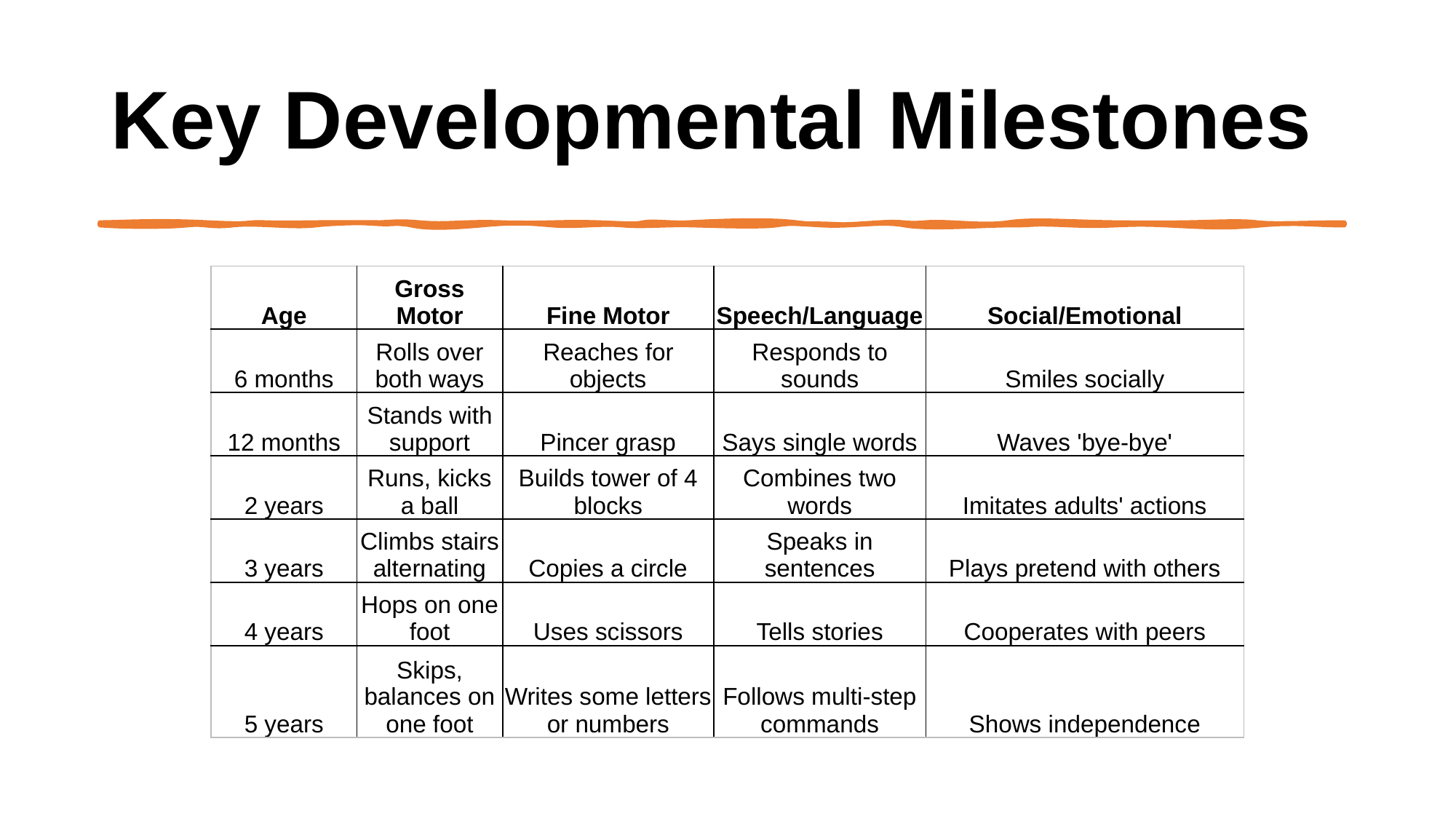

# Key Developmental Milestones

| Age | Gross Motor | Fine Motor | Speech/Language | Social/Emotional |
| --- | --- | --- | --- | --- |
| 6 months | Rolls over both ways | Reaches for objects | Responds to sounds | Smiles socially |
| 12 months | Stands with support | Pincer grasp | Says single words | Waves 'bye-bye' |
| 2 years | Runs, kicks a ball | Builds tower of 4 blocks | Combines two words | Imitates adults' actions |
| 3 years | Climbs stairs alternating | Copies a circle | Speaks in sentences | Plays pretend with others |
| 4 years | Hops on one foot | Uses scissors | Tells stories | Cooperates with peers |
| 5 years | Skips, balances on one foot | Writes some letters or numbers | Follows multi-step commands | Shows independence |